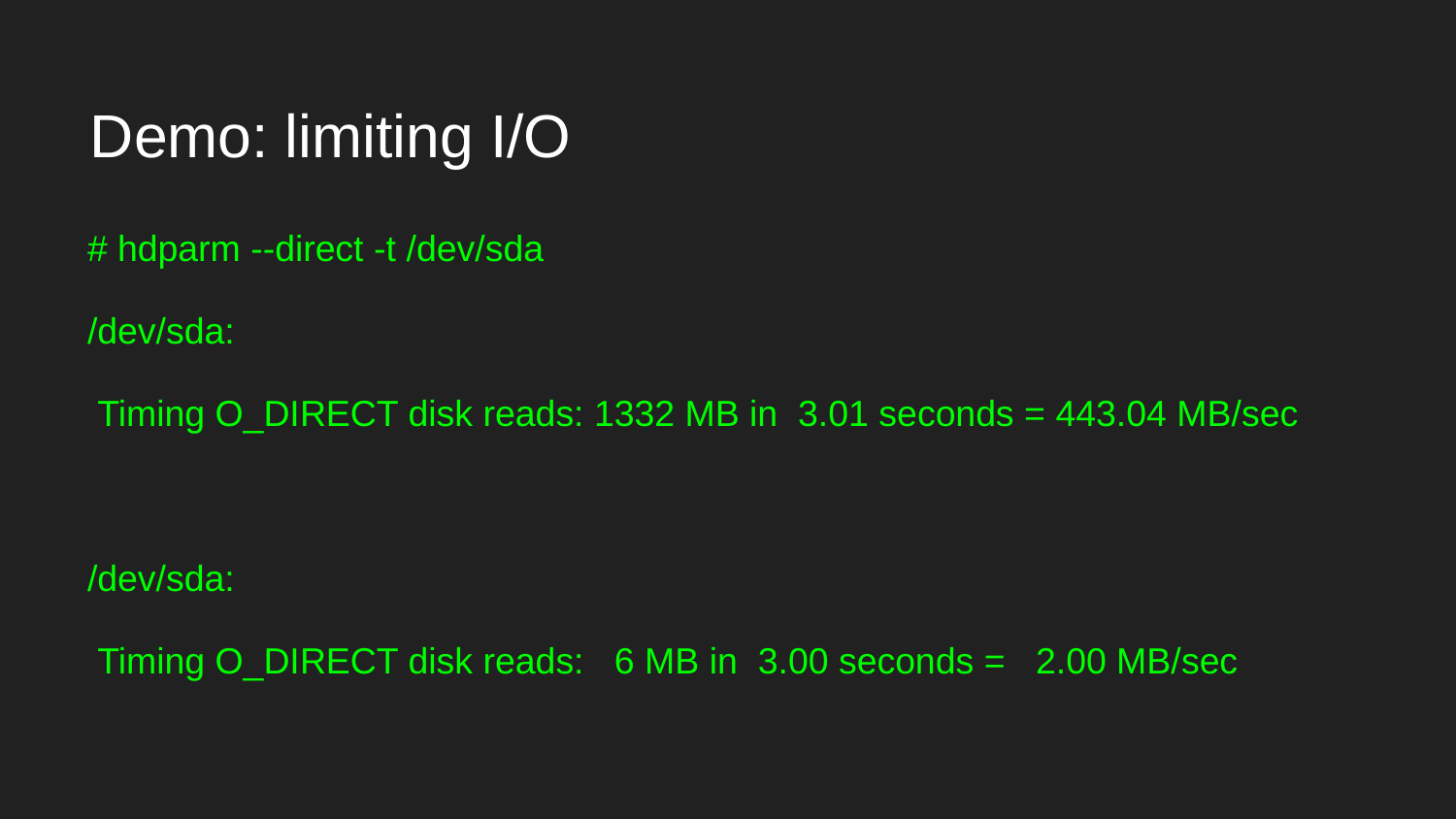

# Demo: limiting I/O
# hdparm --direct -t /dev/sda
/dev/sda:
 Timing O_DIRECT disk reads: 1332 MB in  3.01 seconds = 443.04 MB/sec

/dev/sda:
 Timing O_DIRECT disk reads:   6 MB in  3.00 seconds =   2.00 MB/sec